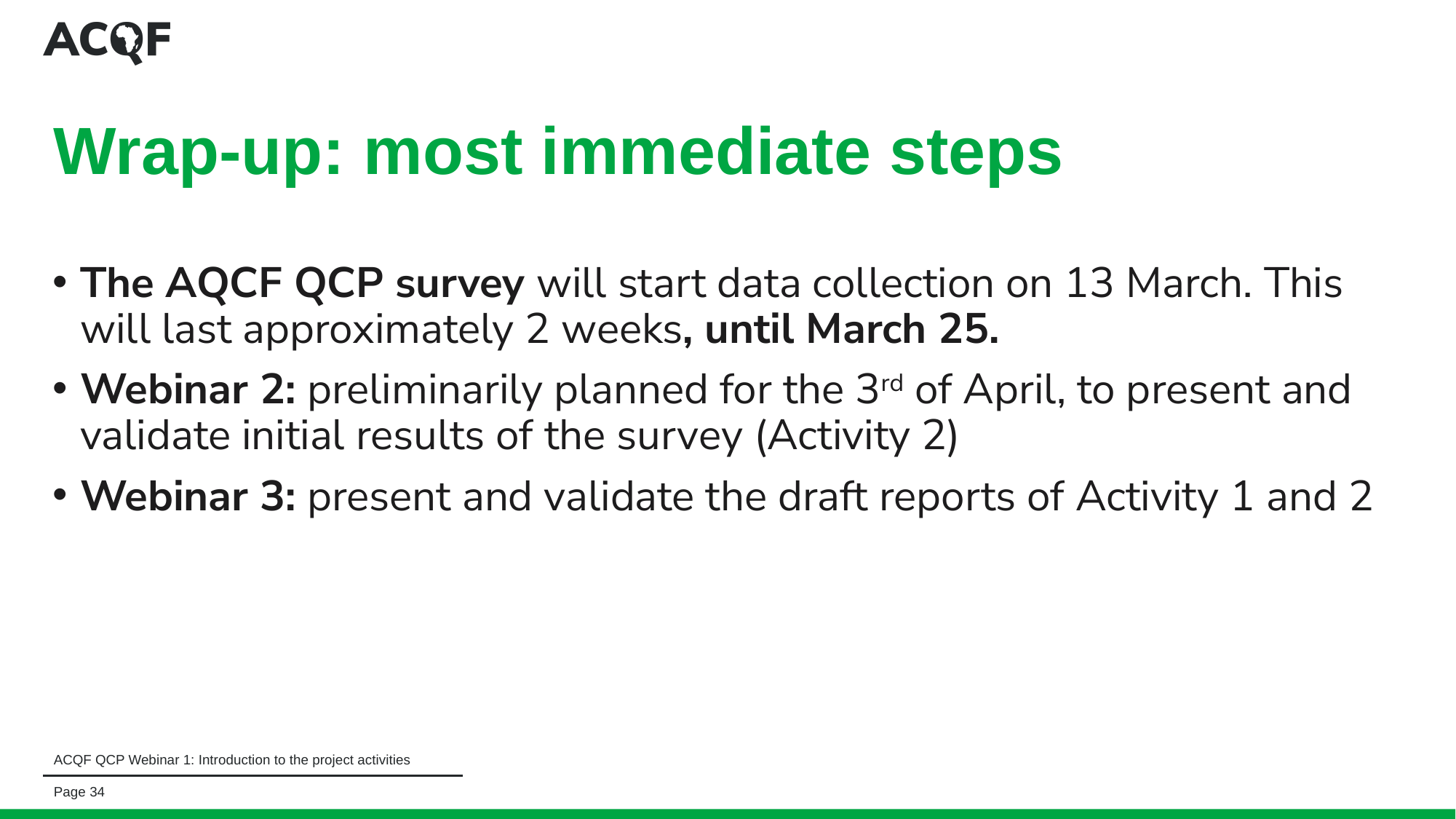

# Wrap-up: most immediate steps
The AQCF QCP survey will start data collection on 13 March. This will last approximately 2 weeks, until March 25.
Webinar 2: preliminarily planned for the 3rd of April, to present and validate initial results of the survey (Activity 2)
Webinar 3: present and validate the draft reports of Activity 1 and 2

ACQF QCP Webinar 1: Introduction to the project activities
Page 34